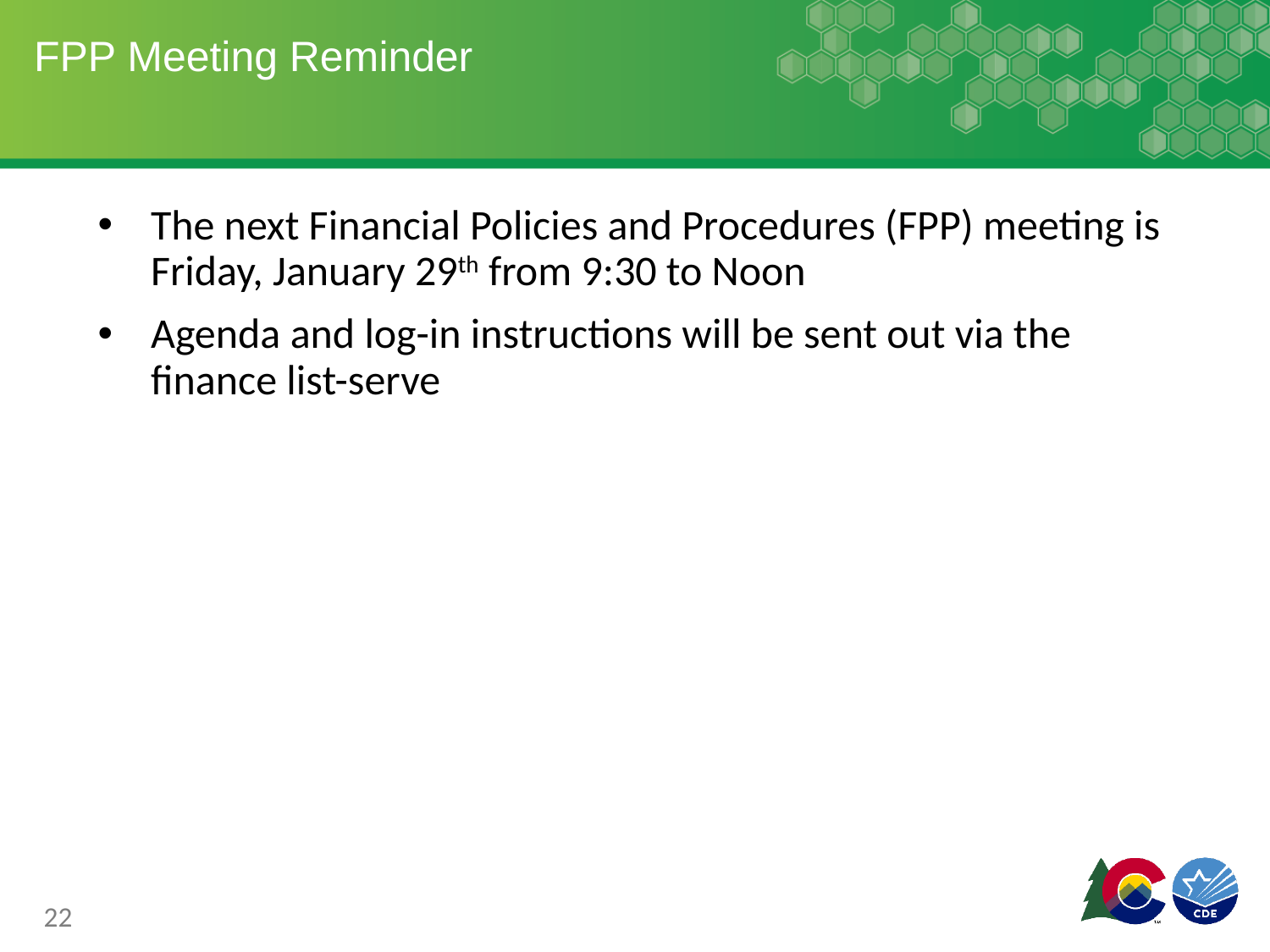

# FPP Meeting Reminder
The next Financial Policies and Procedures (FPP) meeting is Friday, January 29th from 9:30 to Noon
Agenda and log-in instructions will be sent out via the finance list-serve

22